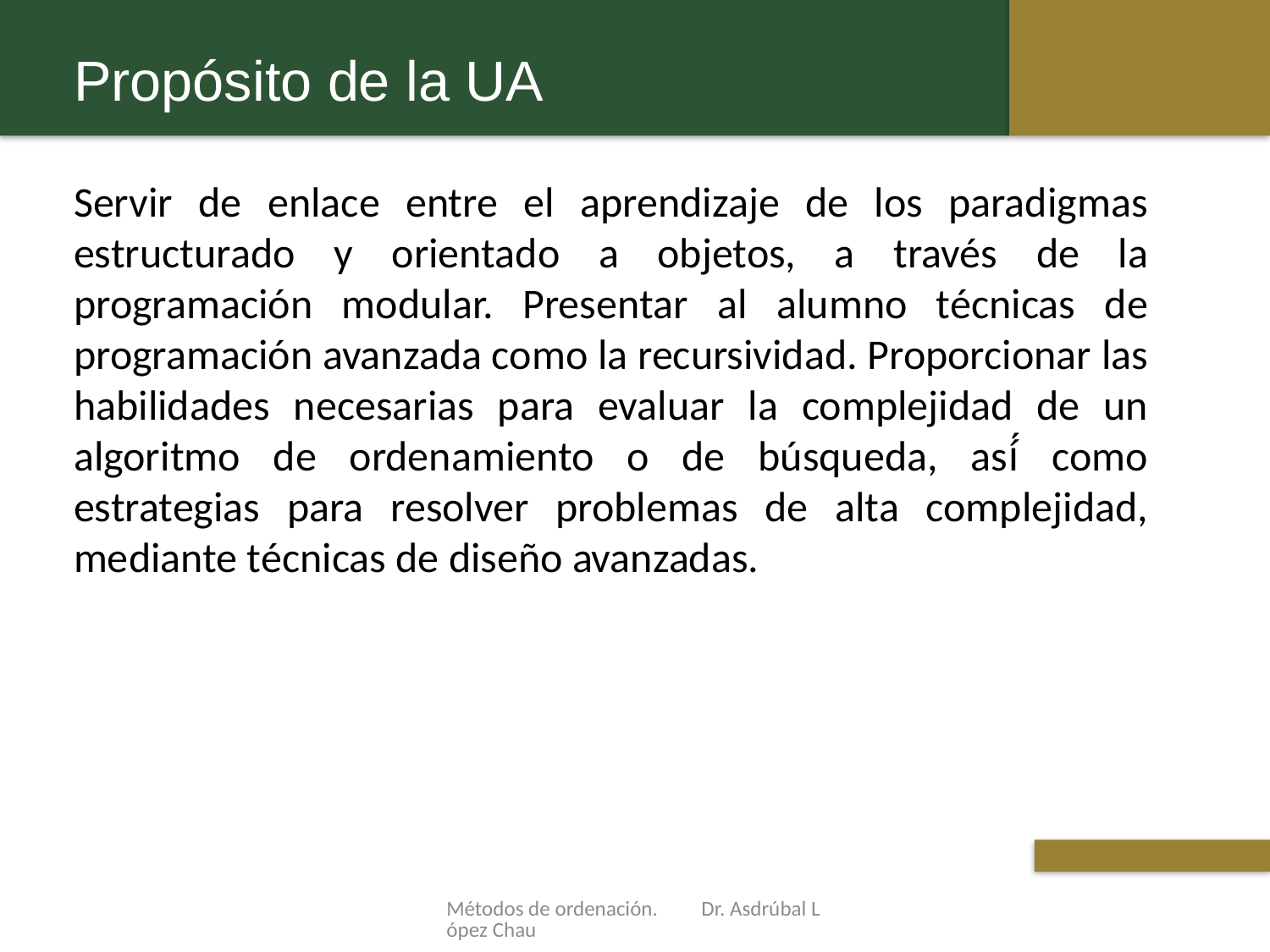

Propósito de la UA

Servir de enlace entre el aprendizaje de los paradigmas estructurado y orientado a objetos, a través de la programación modular. Presentar al alumno técnicas de programación avanzada como la recursividad. Proporcionar las habilidades necesarias para evaluar la complejidad de un algoritmo de ordenamiento o de búsqueda, así́ como estrategias para resolver problemas de alta complejidad, mediante técnicas de diseño avanzadas.

Métodos de ordenación.         Dr. Asdrúbal López Chau